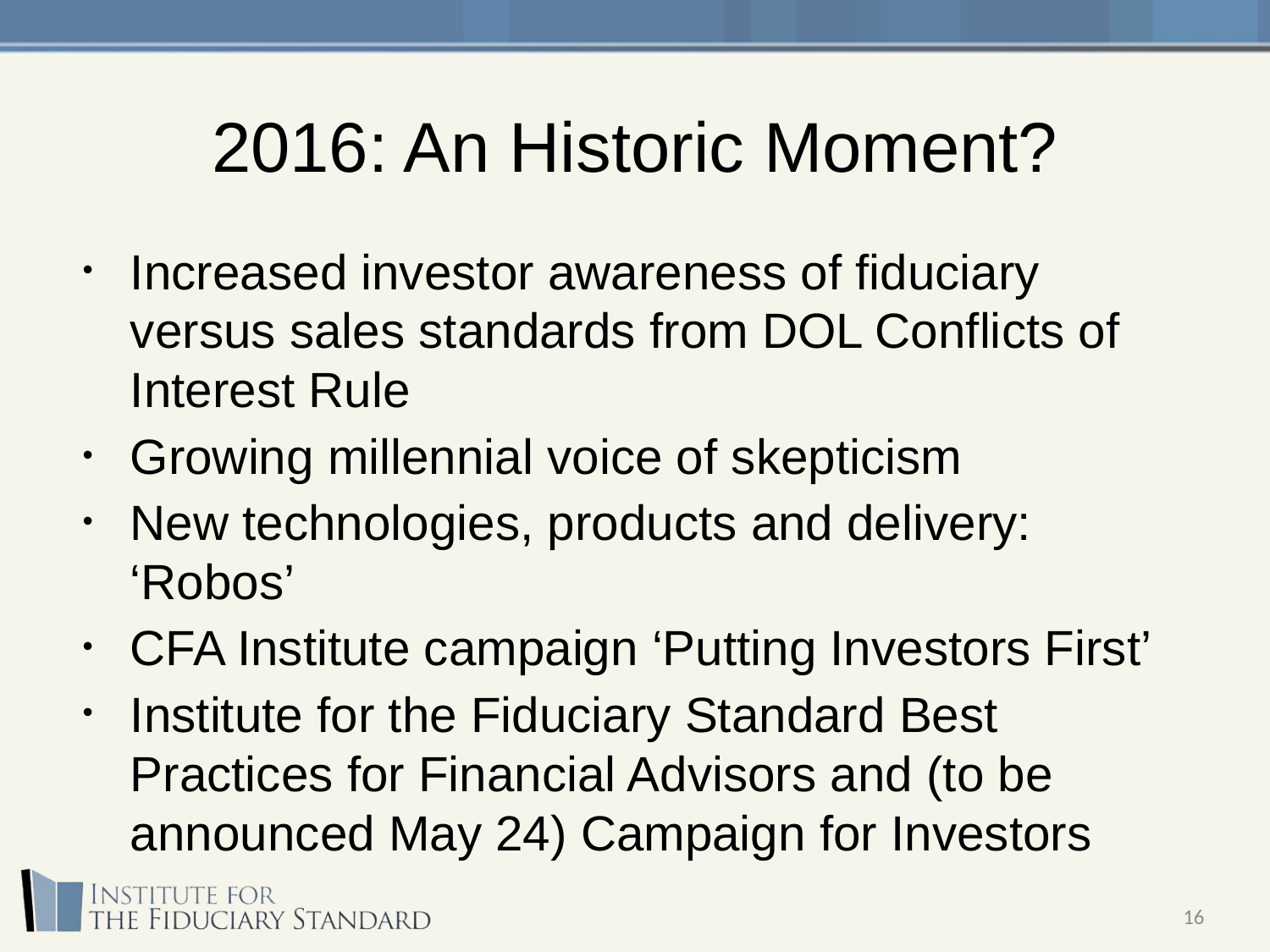

2016: An Historic Moment?
Increased investor awareness of fiduciary versus sales standards from DOL Conflicts of Interest Rule
Growing millennial voice of skepticism
New technologies, products and delivery: ‘Robos’
CFA Institute campaign ‘Putting Investors First’
Institute for the Fiduciary Standard Best Practices for Financial Advisors and (to be announced May 24) Campaign for Investors
16